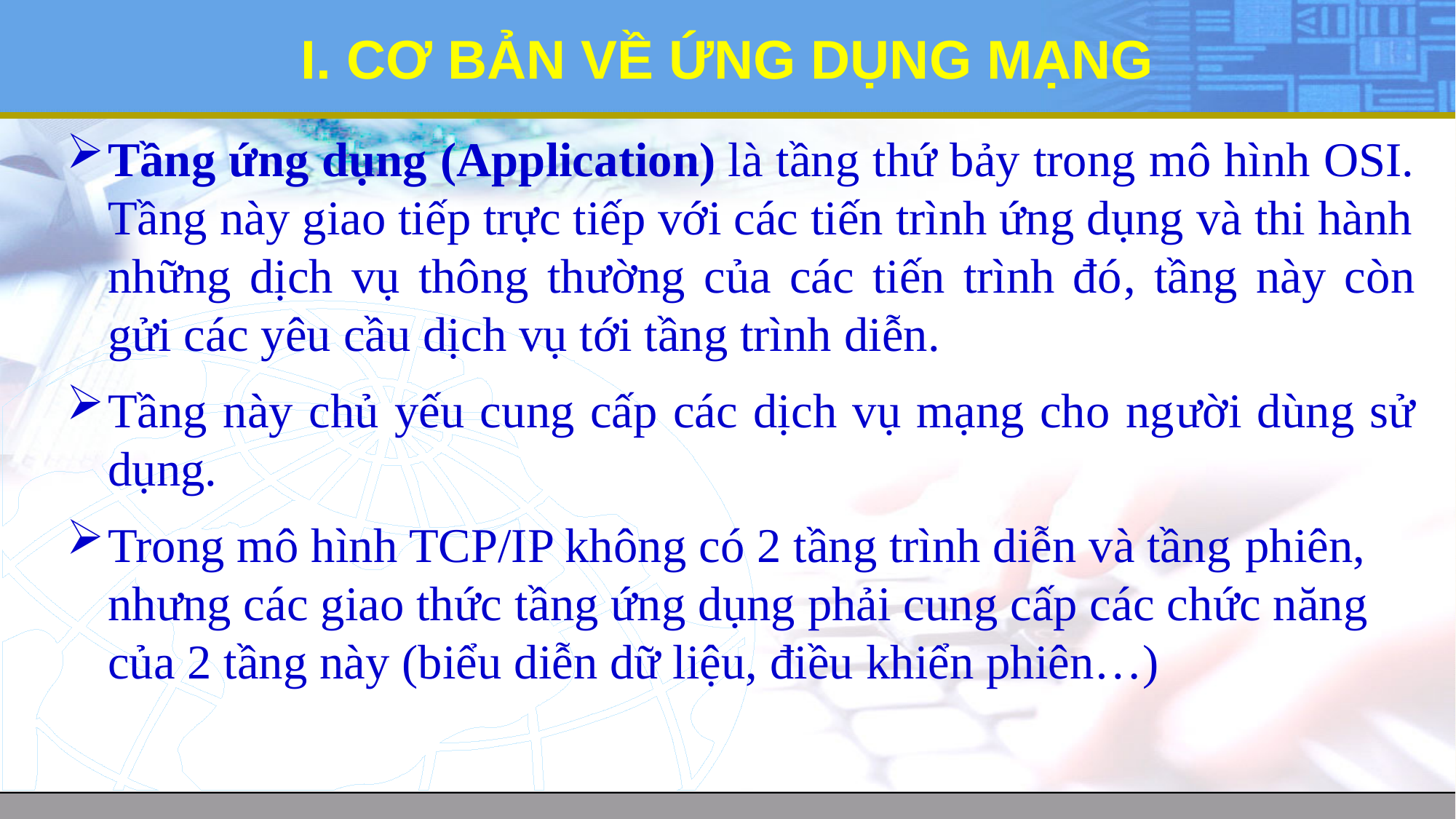

# I. CƠ BẢN VỀ ỨNG DỤNG MẠNG
Tầng ứng dụng (Application) là tầng thứ bảy trong mô hình OSI. Tầng này giao tiếp trực tiếp với các tiến trình ứng dụng và thi hành những dịch vụ thông thường của các tiến trình đó, tầng này còn gửi các yêu cầu dịch vụ tới tầng trình diễn.
Tầng này chủ yếu cung cấp các dịch vụ mạng cho người dùng sử dụng.
Trong mô hình TCP/IP không có 2 tầng trình diễn và tầng phiên, nhưng các giao thức tầng ứng dụng phải cung cấp các chức năng của 2 tầng này (biểu diễn dữ liệu, điều khiển phiên…)